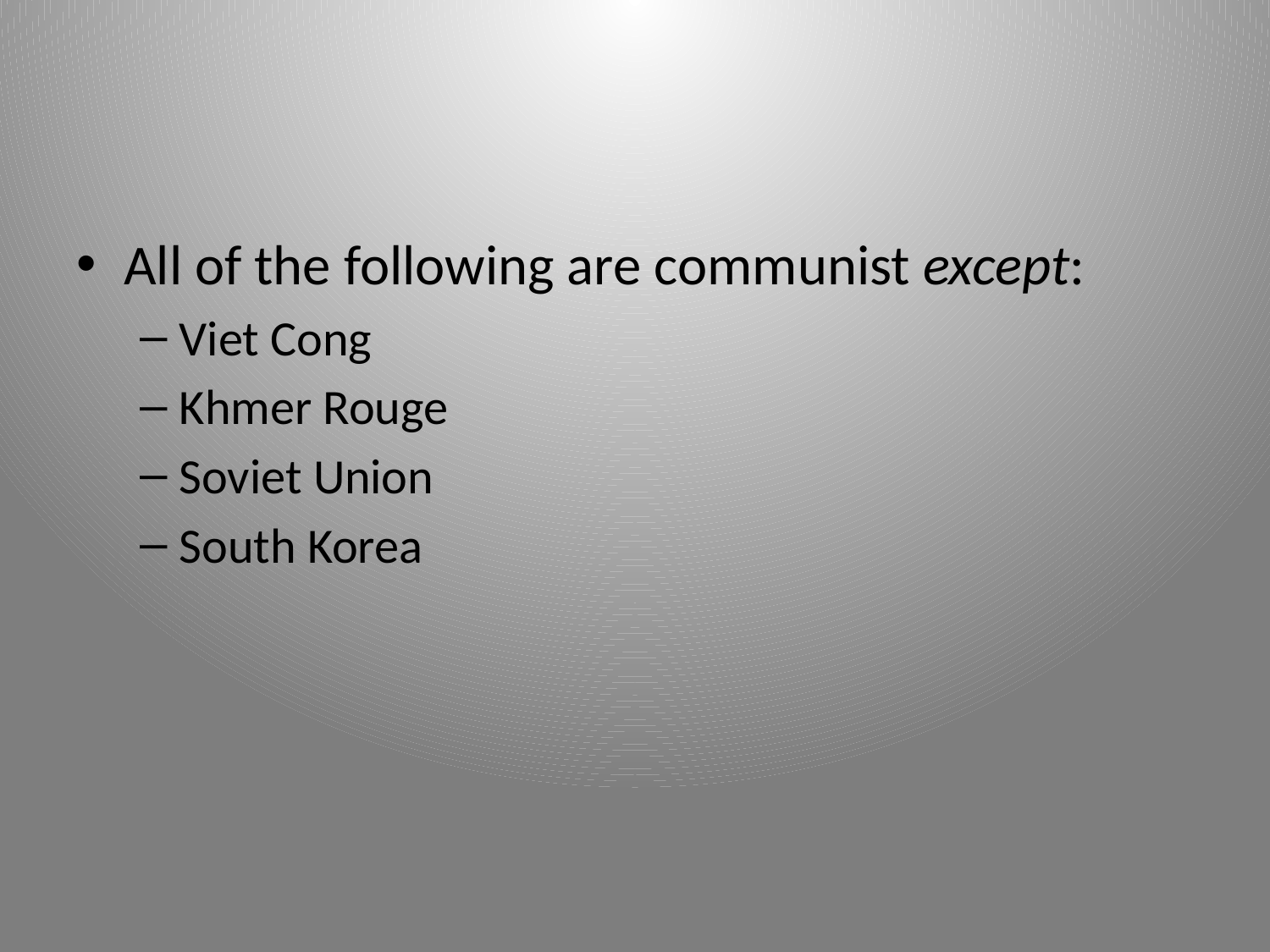

All of the following are communist except:
Viet Cong
Khmer Rouge
Soviet Union
South Korea